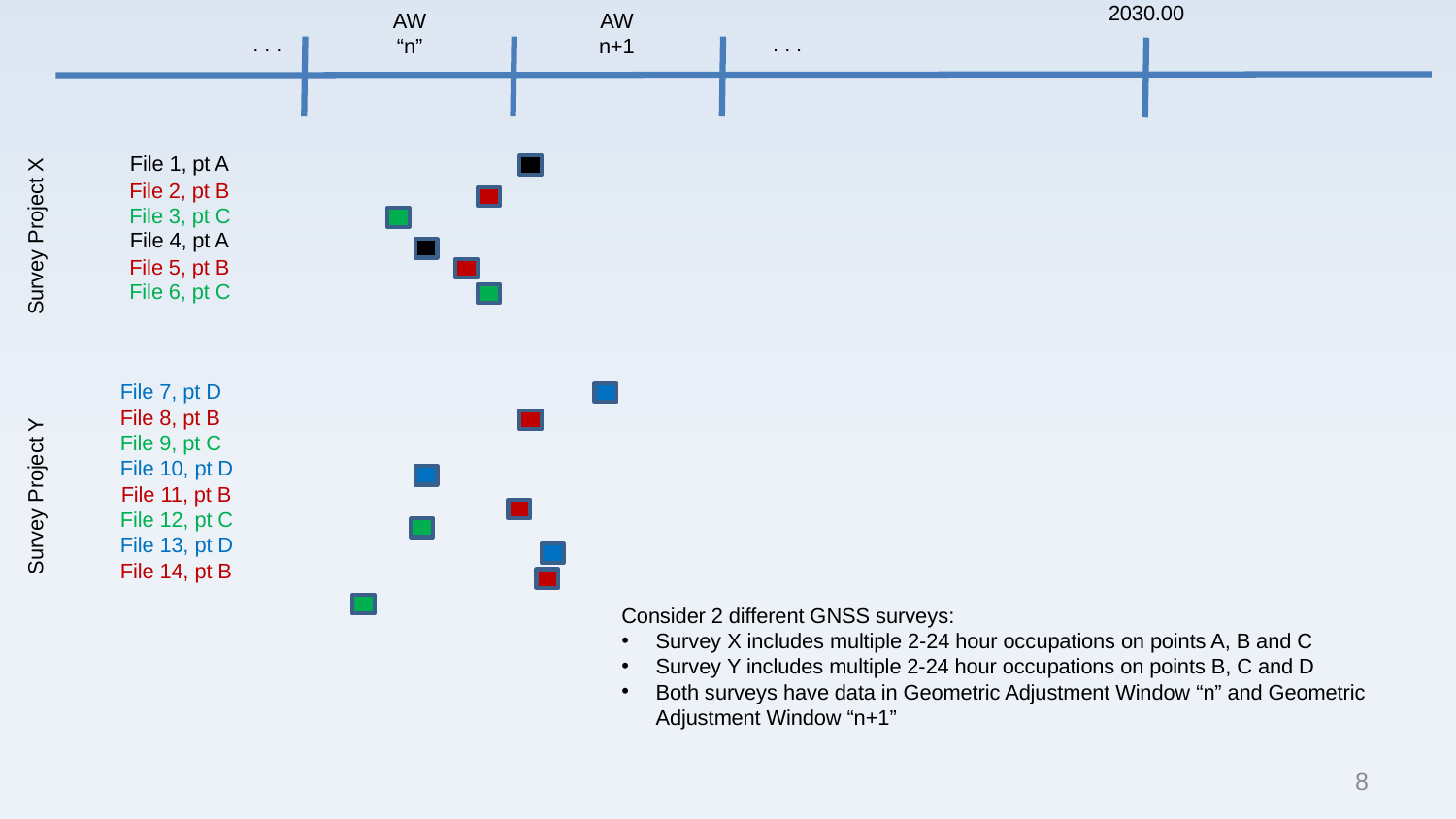

AW
“n”
2030.00
AW
n+1
. . .
. . .
File 1, pt A

File 2, pt B

File 3, pt C

Survey Project X
File 4, pt A

File 5, pt B

File 6, pt C

File 7, pt D

File 8, pt B

File 9, pt C
File 10, pt D

File 11, pt B
Survey Project Y
File 12, pt C

File 13, pt D

File 14, pt B

Consider 2 different GNSS surveys:
Survey X includes multiple 2-24 hour occupations on points A, B and C
Survey Y includes multiple 2-24 hour occupations on points B, C and D
Both surveys have data in Geometric Adjustment Window “n” and Geometric Adjustment Window “n+1”
8